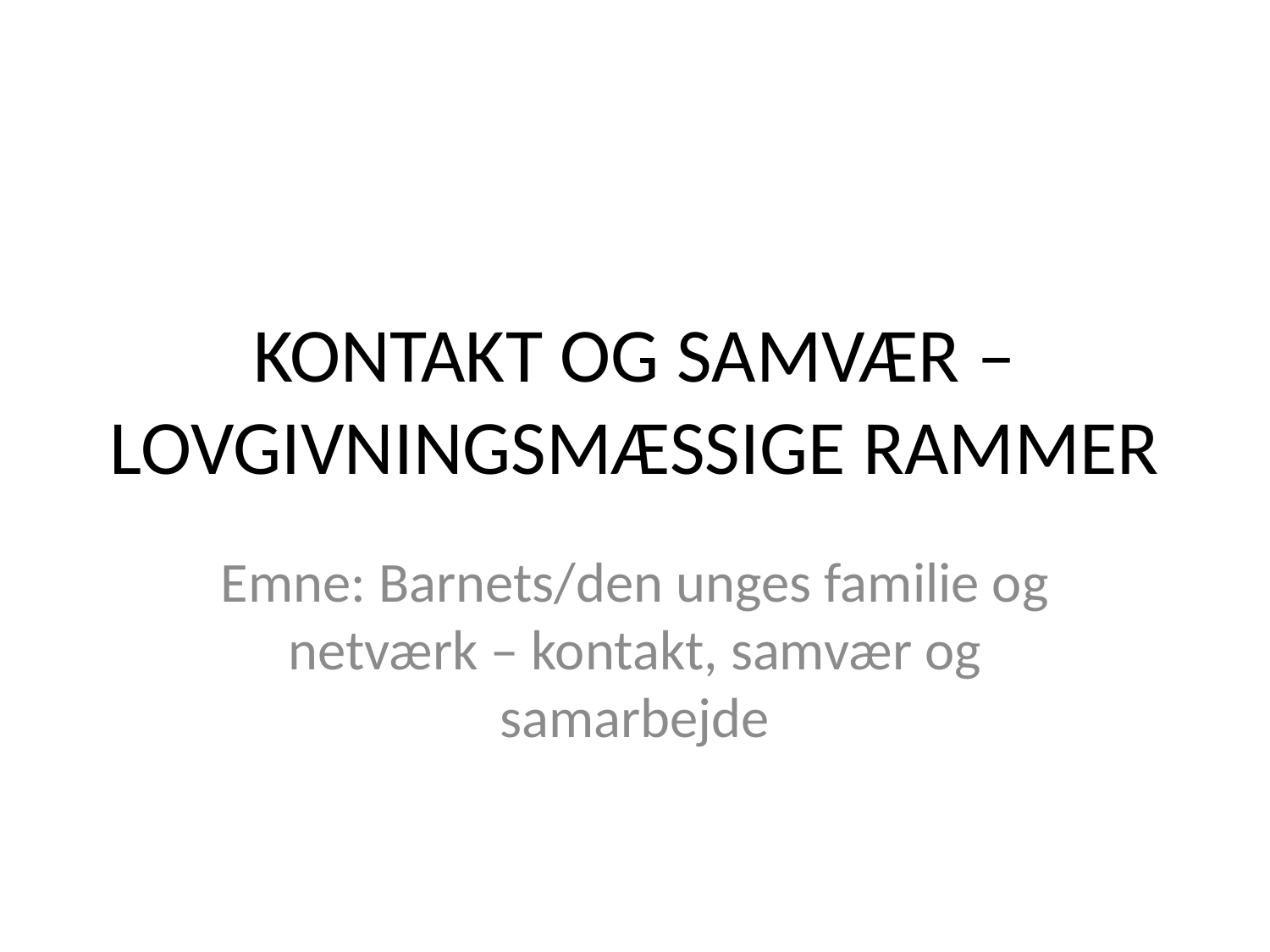

# KONTAKT OG SAMVÆR – LOVGIVNINGSMÆSSIGE RAMMER
Emne: Barnets/den unges familie og netværk – kontakt, samvær og samarbejde